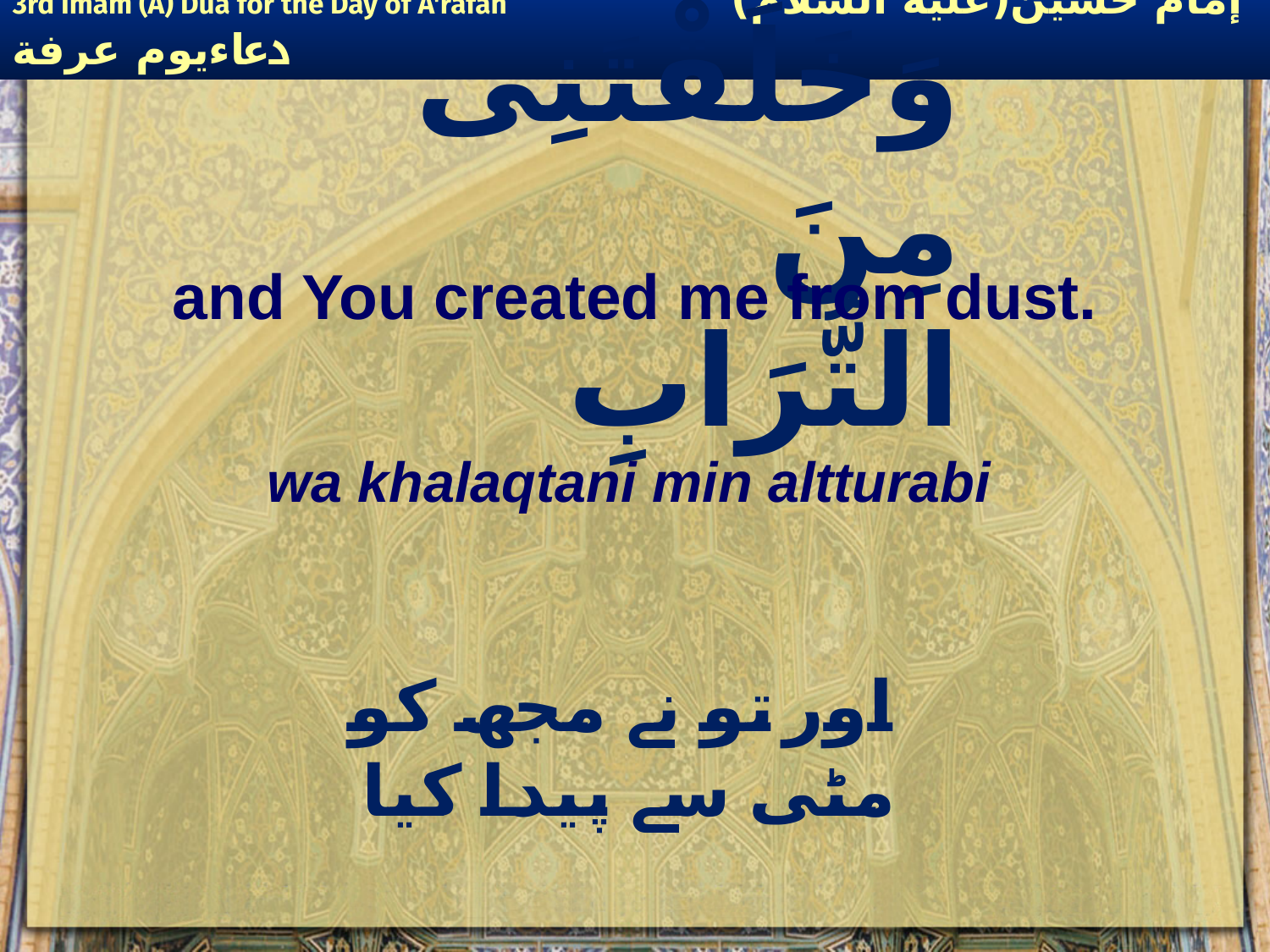

# وَخَلَقْتَنِی مِنَ التُّرَابِ
and You created me from dust.
wa khalaqtani min altturabi
 اور تو نے مجھ کو مٹی سے پیدا کیا